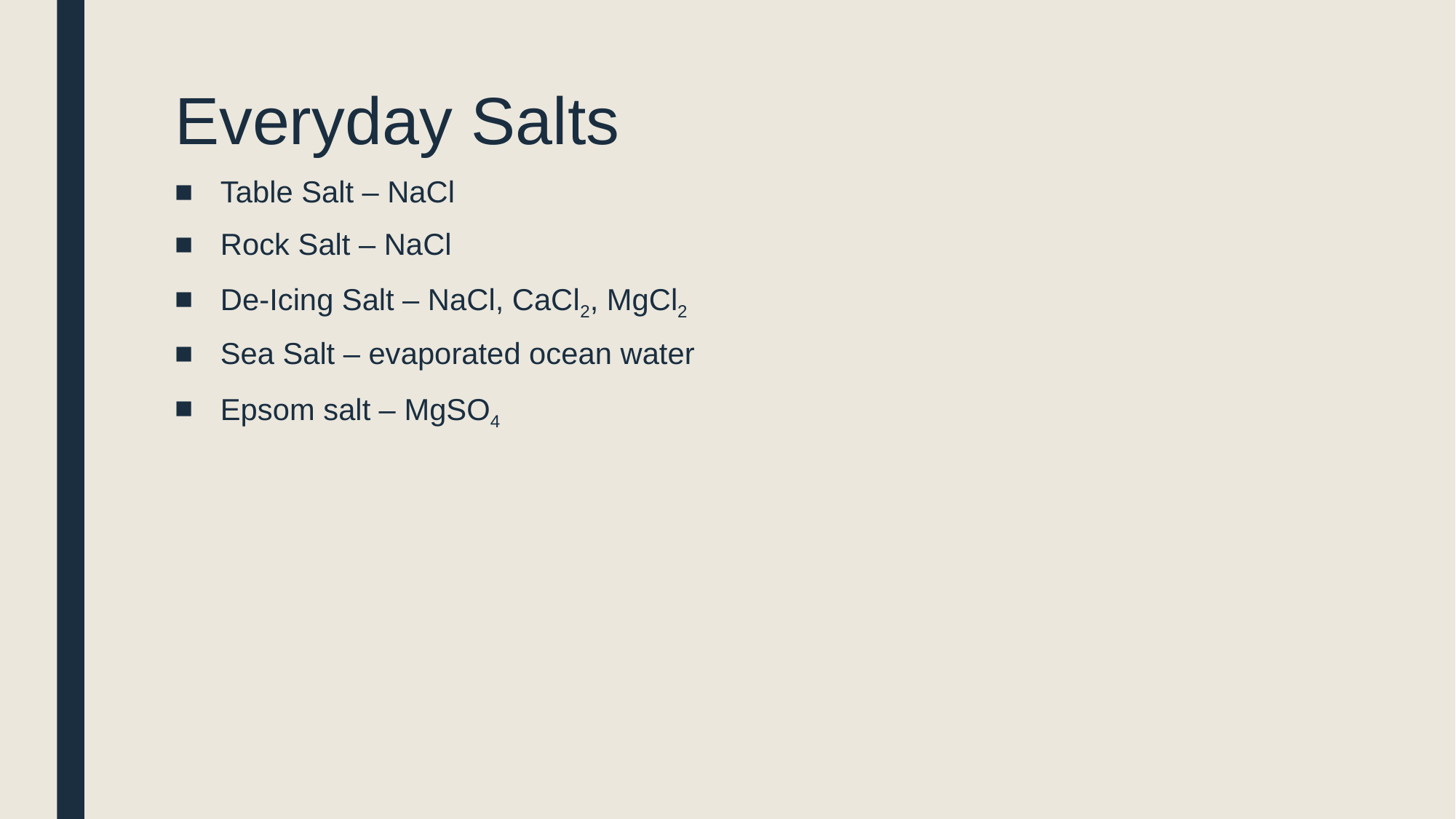

# Everyday Salts
Table Salt – NaCl
Rock Salt – NaCl
De-Icing Salt – NaCl, CaCl2, MgCl2
Sea Salt – evaporated ocean water
Epsom salt – MgSO4